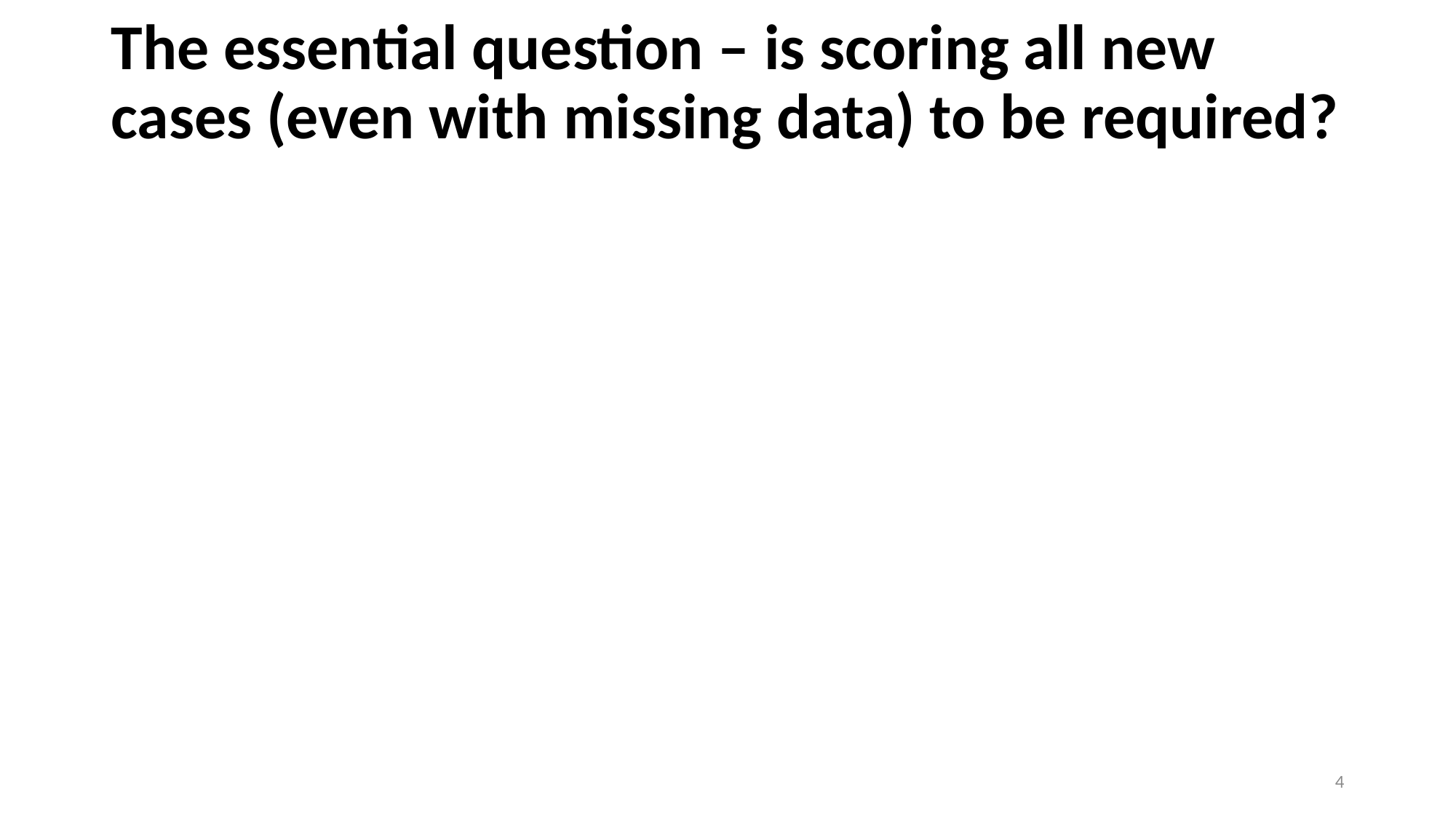

# The essential question – is scoring all new cases (even with missing data) to be required?
4